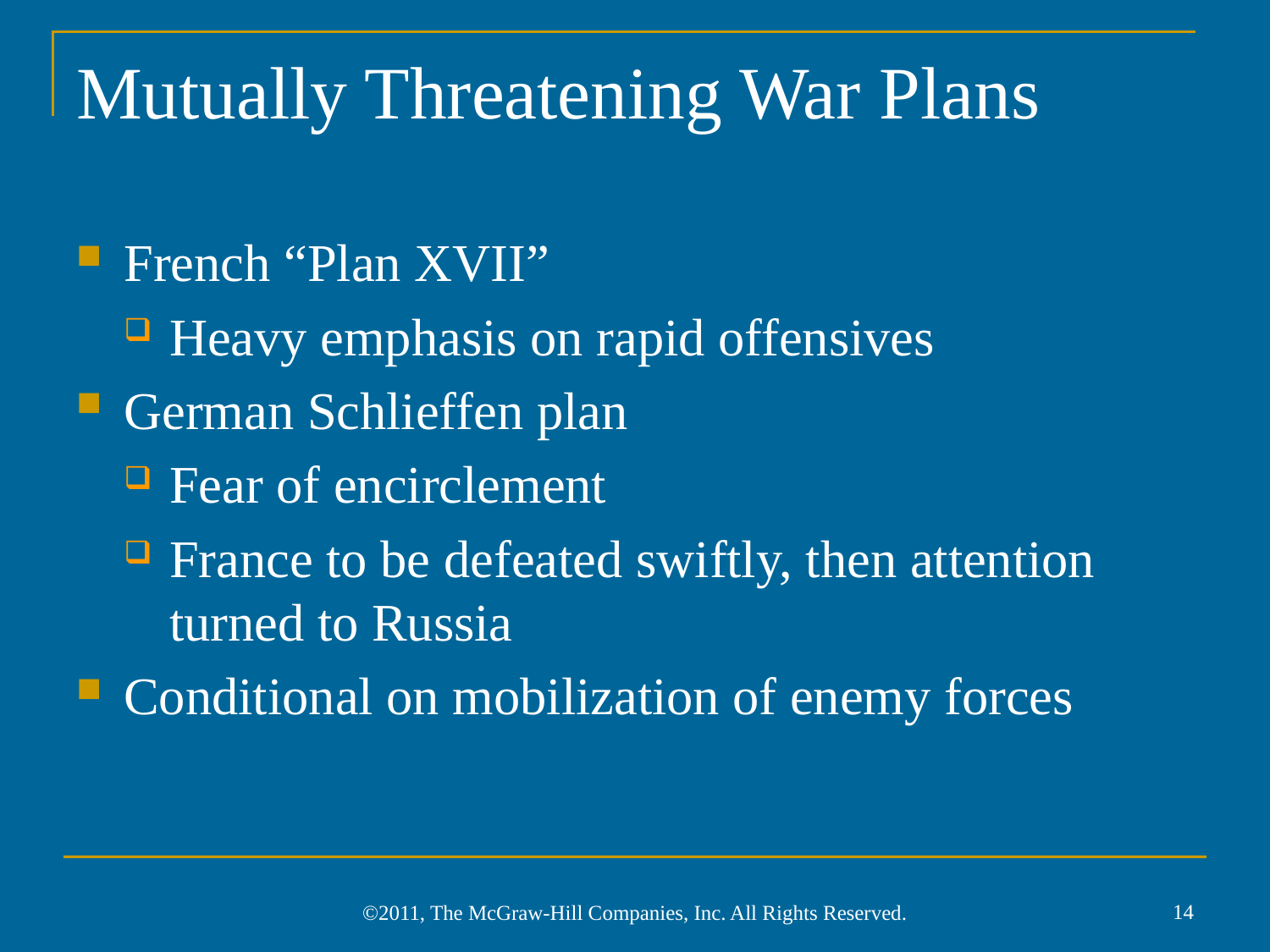

# Mutually Threatening War Plans
French “Plan XVII”
Heavy emphasis on rapid offensives
German Schlieffen plan
Fear of encirclement
France to be defeated swiftly, then attention turned to Russia
Conditional on mobilization of enemy forces
14
©2011, The McGraw-Hill Companies, Inc. All Rights Reserved.